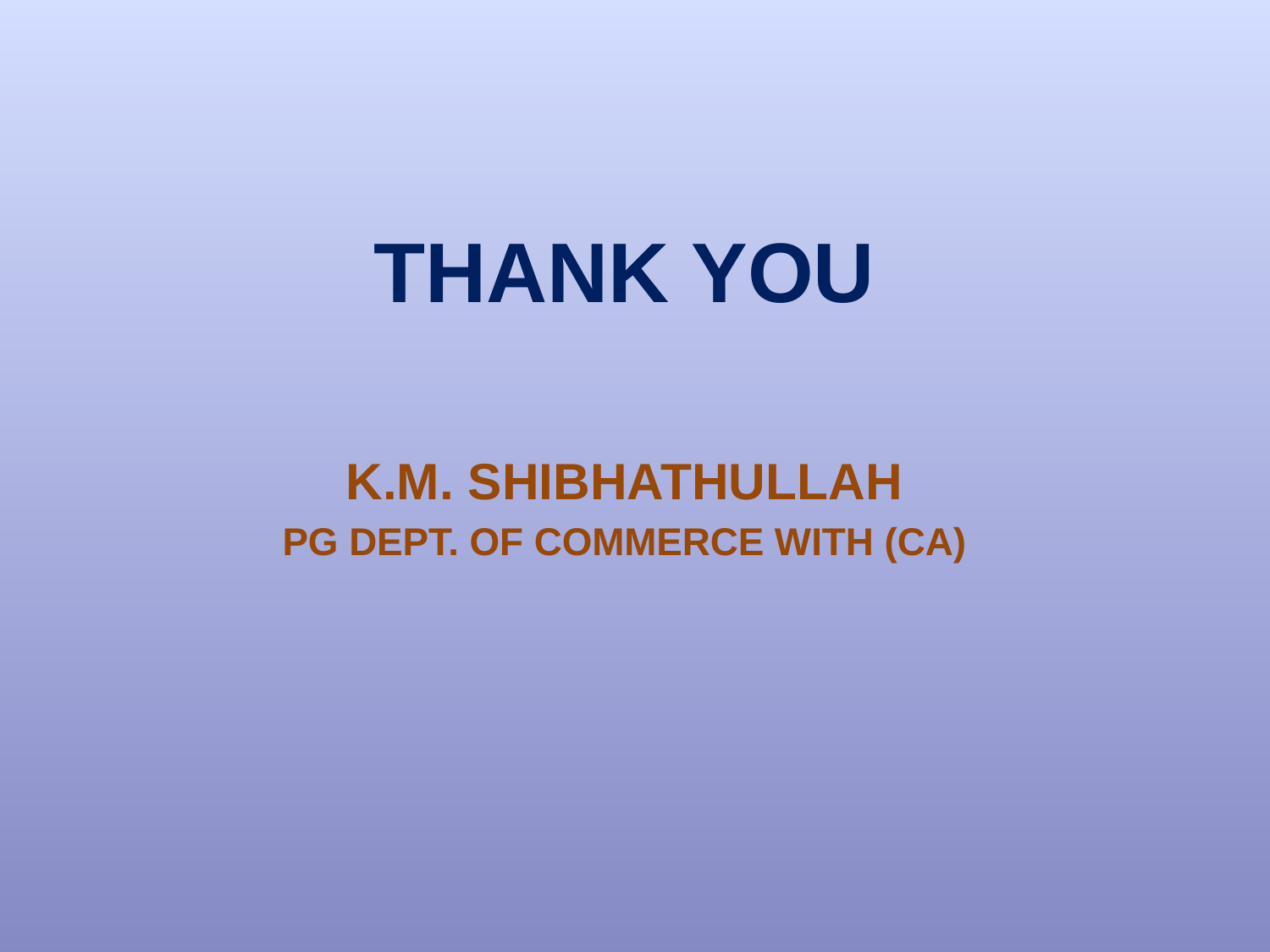

THANK YOU

K.M. SHIBHATHULLAH
PG DEPT. OF COMMERCE WITH (CA)